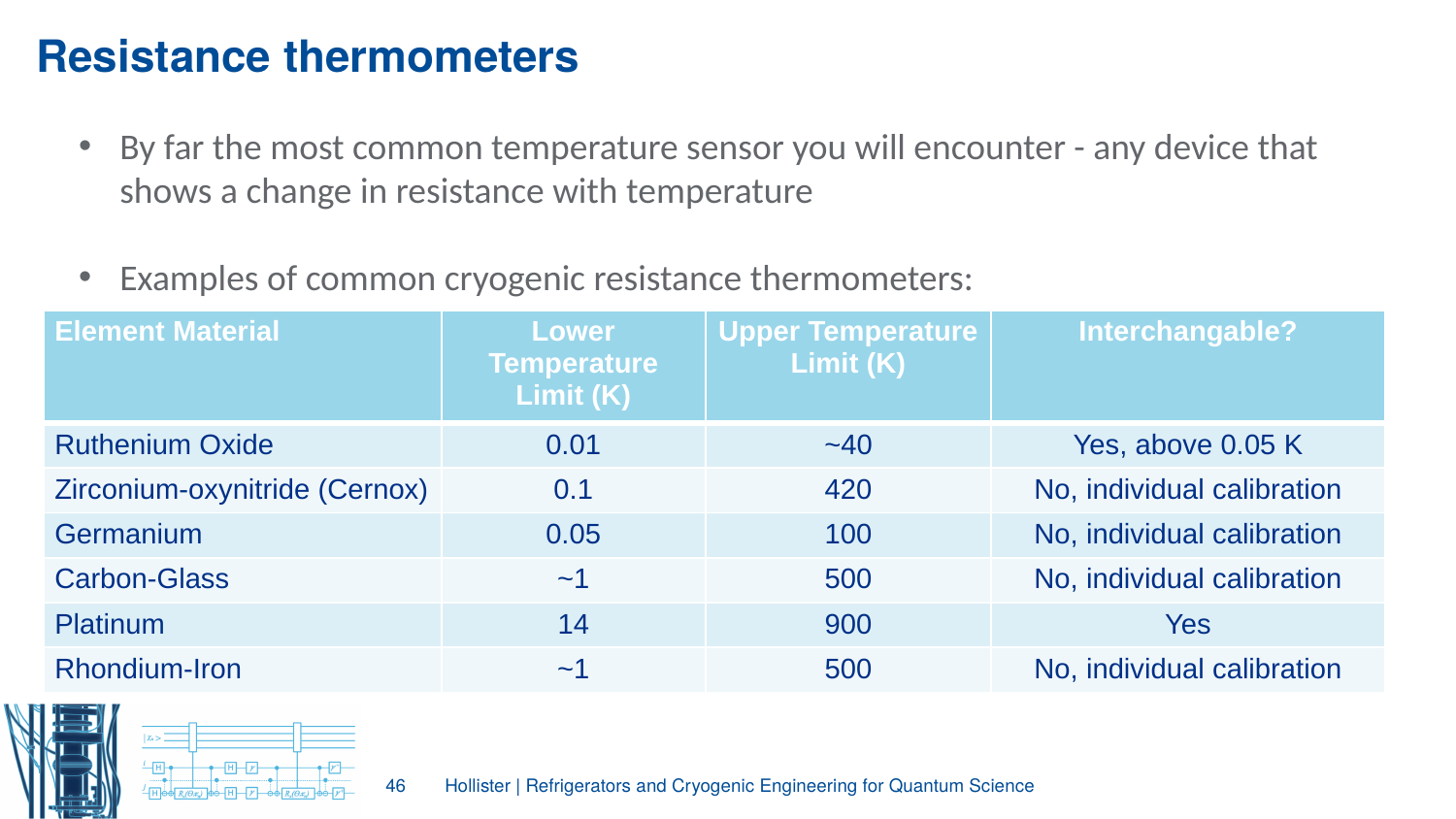

# Resistance thermometers
By far the most common temperature sensor you will encounter - any device that shows a change in resistance with temperature

Examples of common cryogenic resistance thermometers:
| Element Material | Lower Temperature Limit (K) | Upper Temperature Limit (K) | Interchangable? |
| --- | --- | --- | --- |
| Ruthenium Oxide | 0.01 | ~40 | Yes, above 0.05 K |
| Zirconium-oxynitride (Cernox) | 0.1 | 420 | No, individual calibration |
| Germanium | 0.05 | 100 | No, individual calibration |
| Carbon-Glass | ~1 | 500 | No, individual calibration |
| Platinum | 14 | 900 | Yes |
| Rhondium-Iron | ~1 | 500 | No, individual calibration |
46
Hollister | Refrigerators and Cryogenic Engineering for Quantum Science